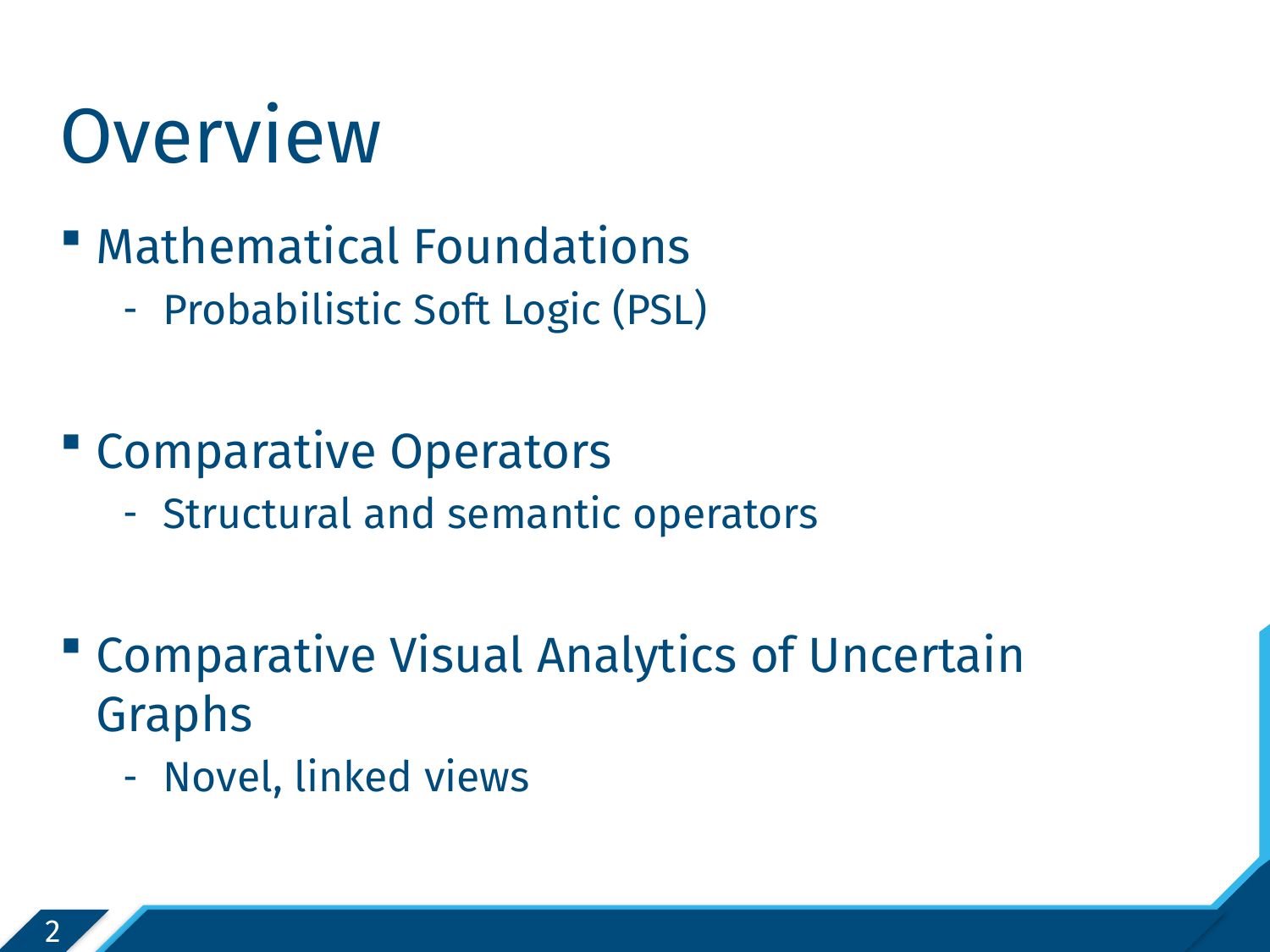

# Overview
Mathematical Foundations
Probabilistic Soft Logic (PSL)

Comparative Operators
Structural and semantic operators

Comparative Visual Analytics of Uncertain Graphs
Novel, linked views

2